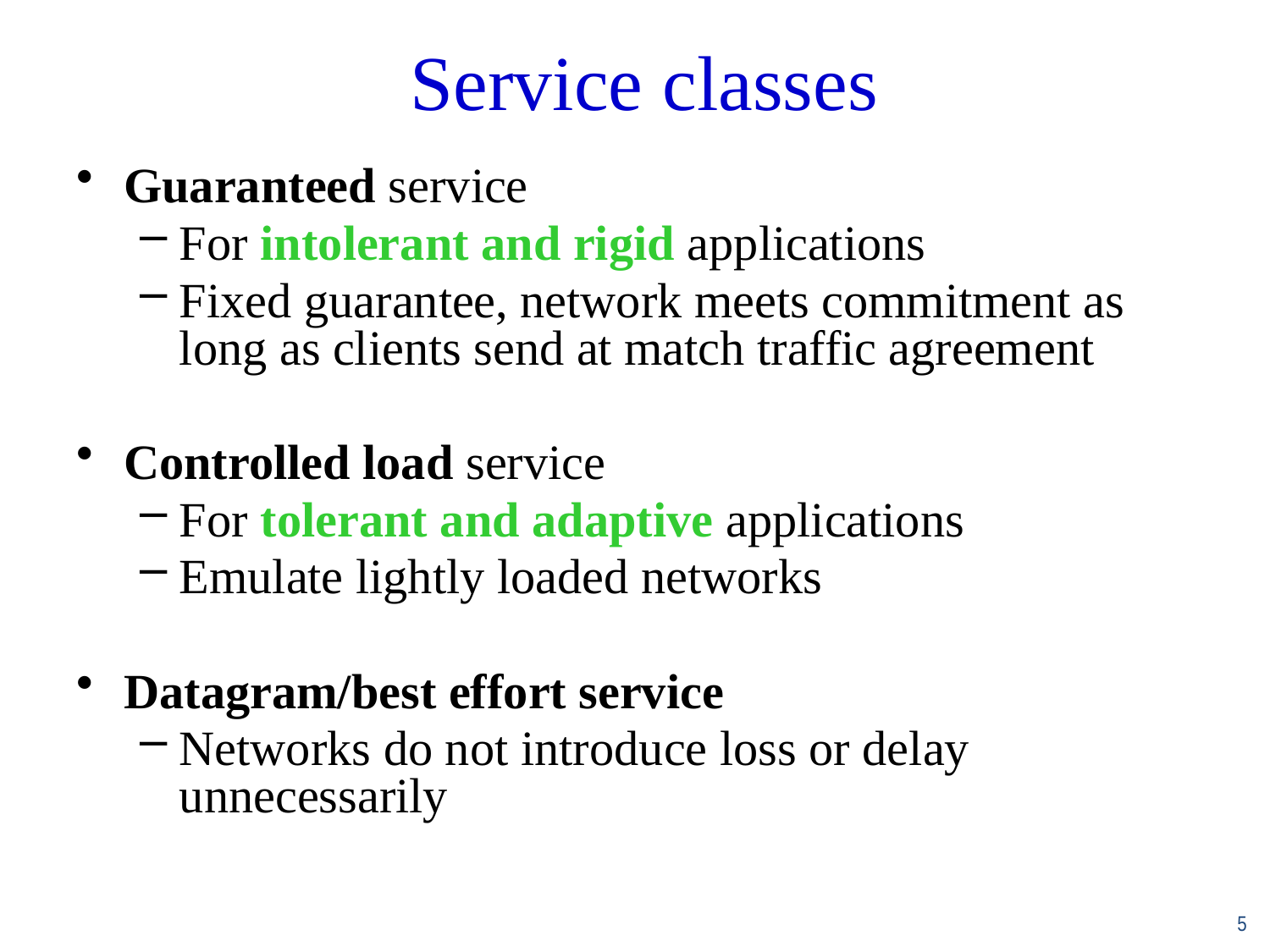

Service classes
Guaranteed service
For intolerant and rigid applications
Fixed guarantee, network meets commitment as long as clients send at match traffic agreement

Controlled load service
For tolerant and adaptive applications
Emulate lightly loaded networks

Datagram/best effort service
Networks do not introduce loss or delay unnecessarily
5